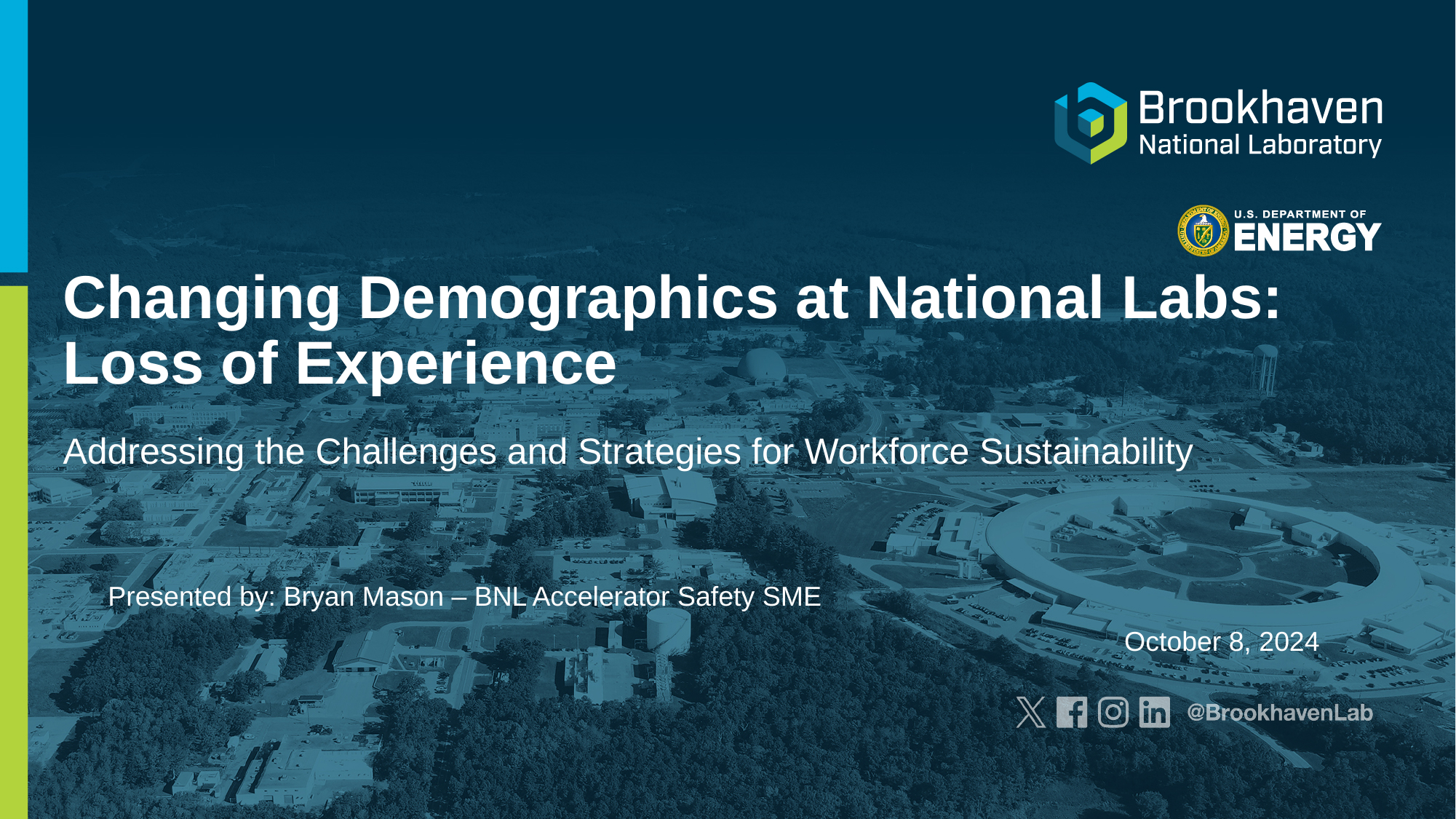

# Changing Demographics at National Labs: Loss of Experience
Addressing the Challenges and Strategies for Workforce Sustainability

Presented by: Bryan Mason – BNL Accelerator Safety SME
October 8, 2024